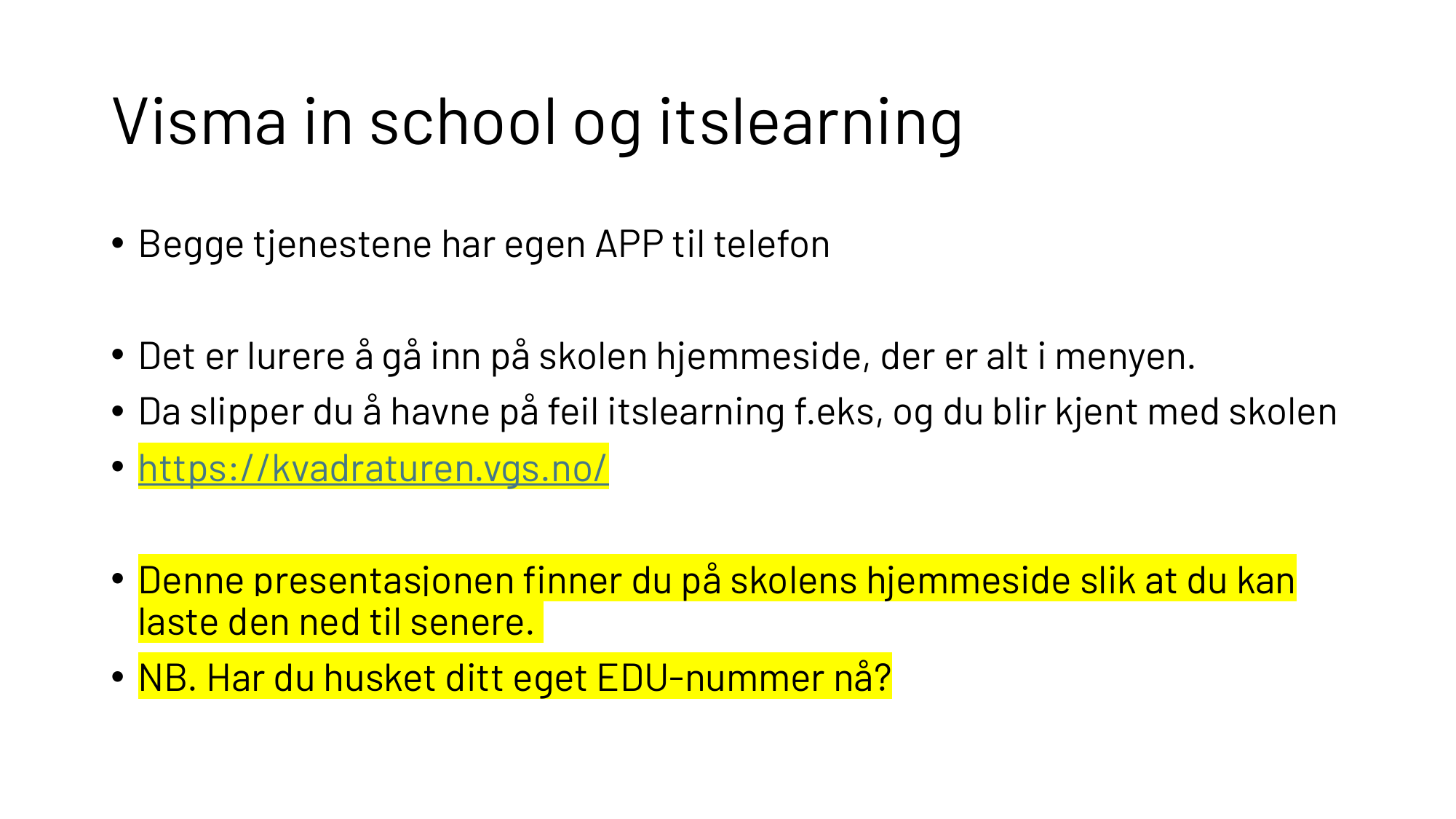

# Visma in school og itslearning
Begge tjenestene har egen APP til telefon

Det er lurere å gå inn på skolen hjemmeside, der er alt i menyen.
Da slipper du å havne på feil itslearning f.eks, og du blir kjent med skolen
https://kvadraturen.vgs.no/

Denne presentasjonen finner du på skolens hjemmeside slik at du kan laste den ned til senere.
NB. Har du husket ditt eget EDU-nummer nå?